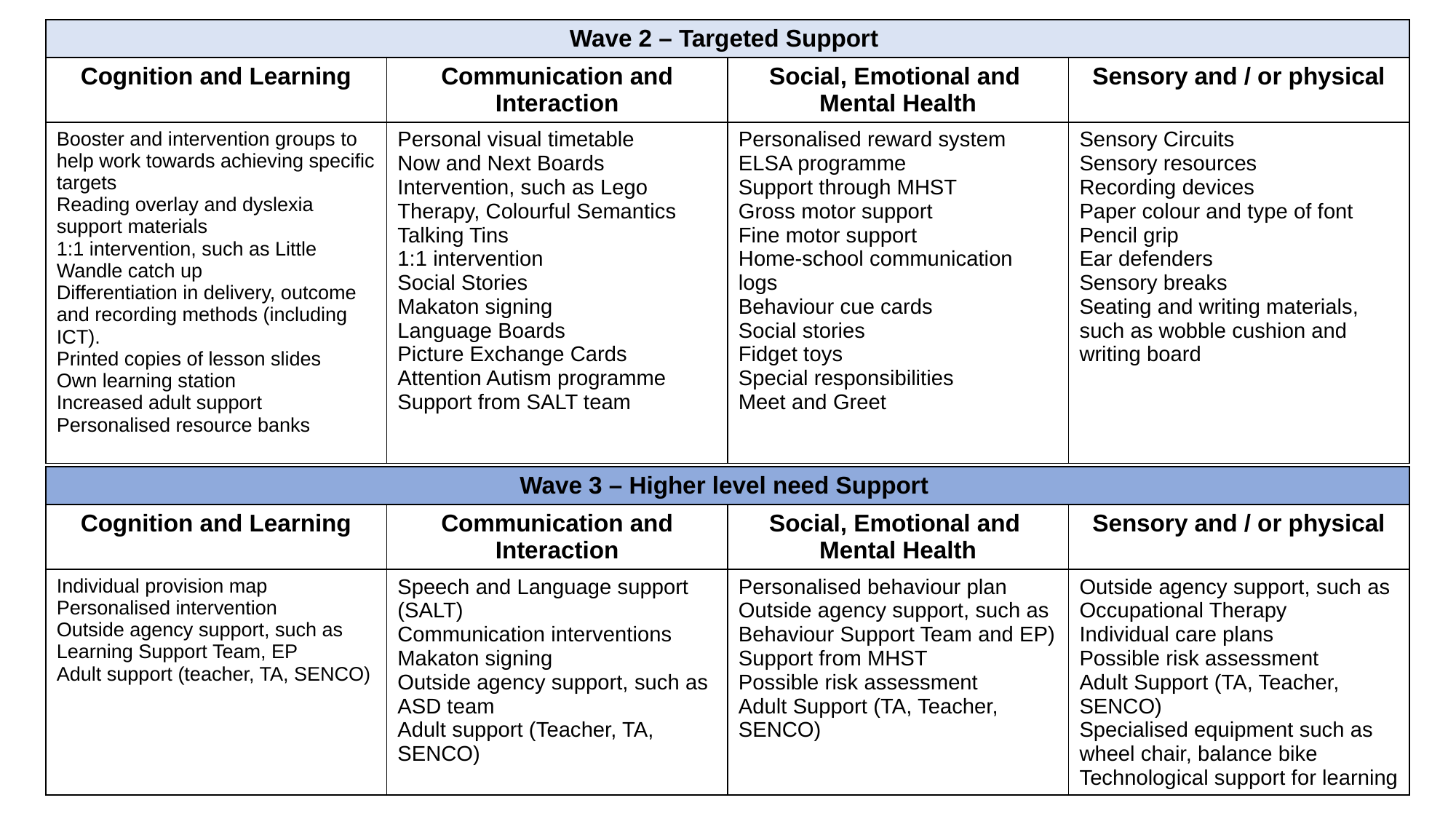

| Wave 2 – Targeted Support |  |  |  |
| --- | --- | --- | --- |
| Cognition and Learning | Communication and Interaction | Social, Emotional and Mental Health | Sensory and / or physical |
| Booster and intervention groups to help work towards achieving specific targets Reading overlay and dyslexia support materials 1:1 intervention, such as Little Wandle catch up Differentiation in delivery, outcome and recording methods (including ICT). Printed copies of lesson slides Own learning station Increased adult support Personalised resource banks | Personal visual timetable Now and Next Boards Intervention, such as Lego Therapy, Colourful Semantics Talking Tins 1:1 intervention Social Stories Makaton signing Language Boards Picture Exchange Cards Attention Autism programme Support from SALT team | Personalised reward system ELSA programme Support through MHST Gross motor support Fine motor support Home-school communication logs Behaviour cue cards Social stories Fidget toys Special responsibilities Meet and Greet | Sensory Circuits Sensory resources Recording devices Paper colour and type of font Pencil grip Ear defenders Sensory breaks Seating and writing materials, such as wobble cushion and writing board |
| Wave 3 – Higher level need Support |  |  |  |
| --- | --- | --- | --- |
| Cognition and Learning | Communication and Interaction | Social, Emotional and Mental Health | Sensory and / or physical |
| Individual provision map Personalised intervention Outside agency support, such as Learning Support Team, EP Adult support (teacher, TA, SENCO) | Speech and Language support (SALT) Communication interventions Makaton signing Outside agency support, such as ASD team Adult support (Teacher, TA, SENCO) | Personalised behaviour plan Outside agency support, such as Behaviour Support Team and EP) Support from MHST Possible risk assessment Adult Support (TA, Teacher, SENCO) | Outside agency support, such as Occupational Therapy Individual care plans Possible risk assessment Adult Support (TA, Teacher, SENCO) Specialised equipment such as wheel chair, balance bike Technological support for learning |